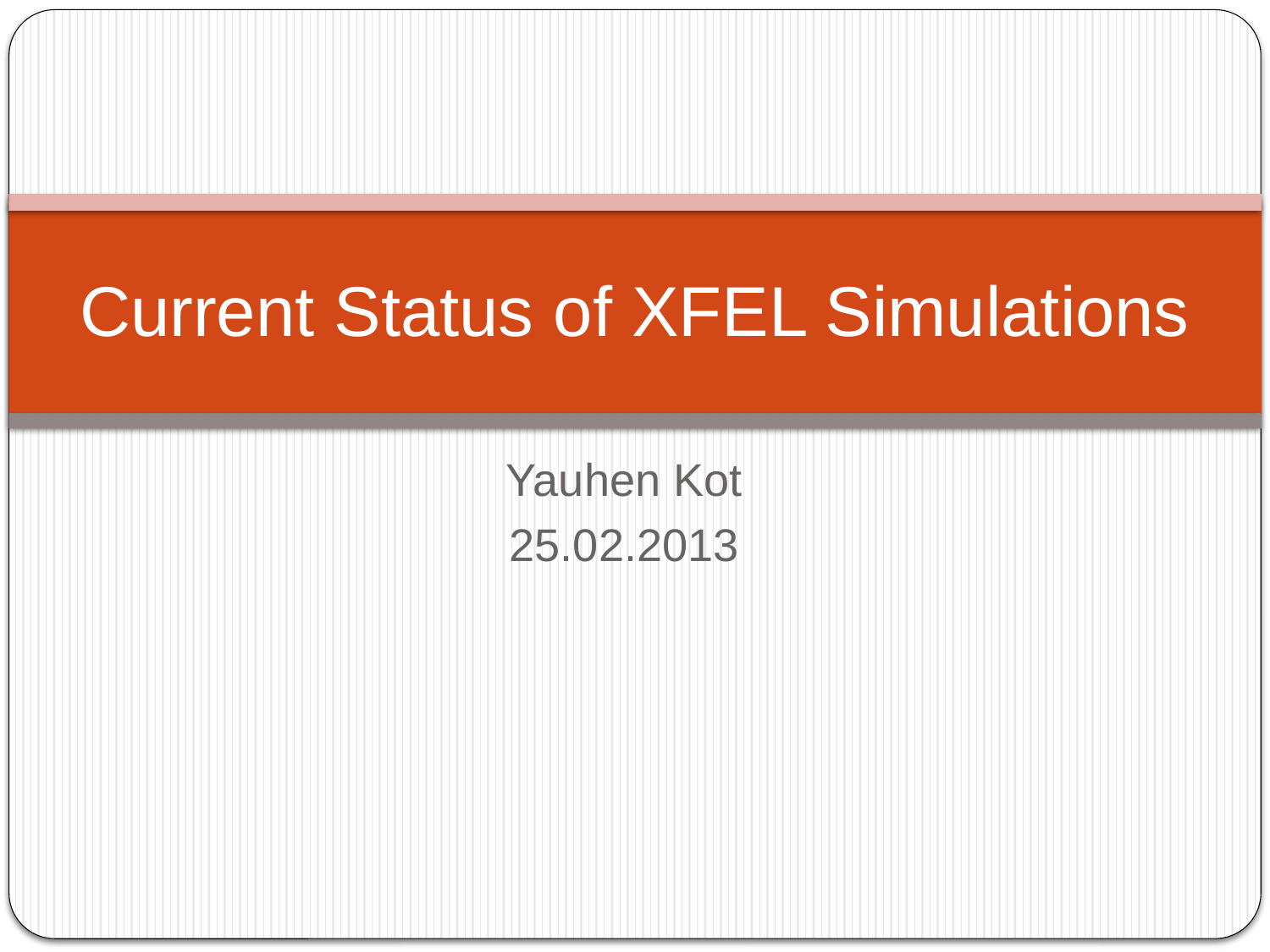

# Current Status of XFEL Simulations
Yauhen Kot
25.02.2013